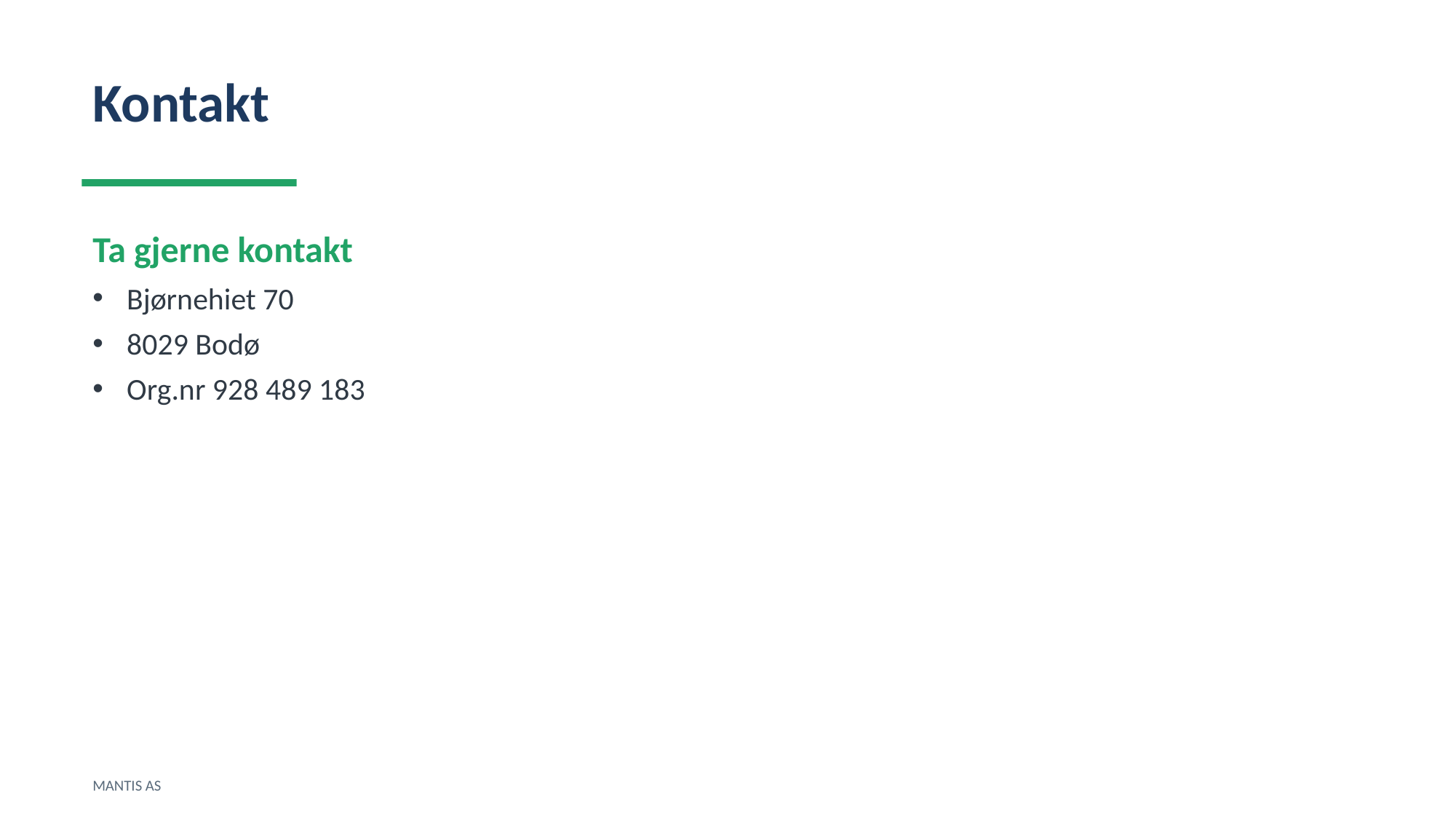

Kontakt

Ta gjerne kontakt
Bjørnehiet 70
8029 Bodø
Org.nr 928 489 183
MANTIS AS